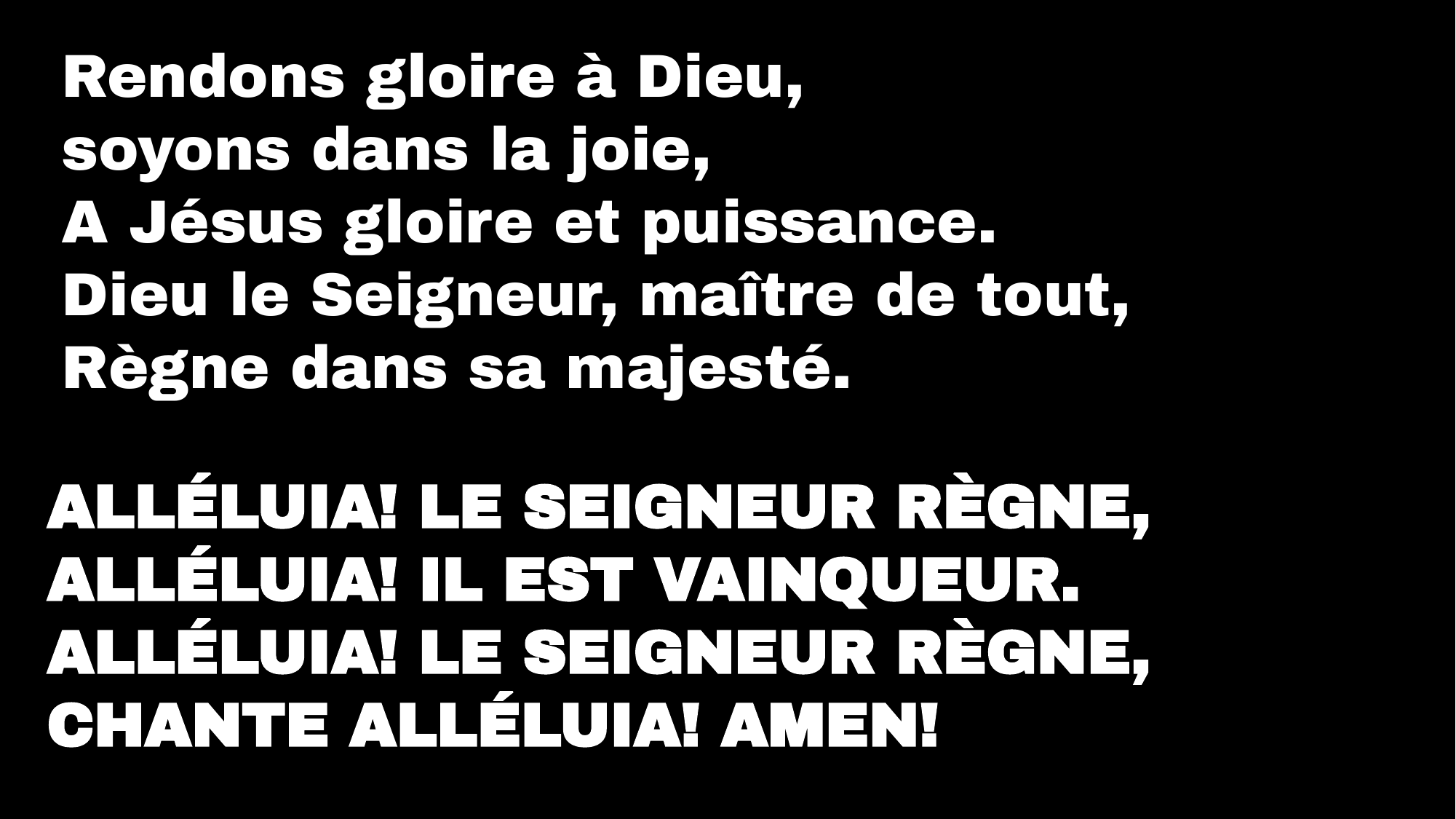

Rendons gloire à Dieu,
soyons dans la joie,
A Jésus gloire et puissance.
Dieu le Seigneur, maître de tout,
Règne dans sa majesté.
Alléluia! Le Seigneur règne,
Alléluia! il est vainqueur.
Alléluia! Le Seigneur règne,
Chante Alléluia! Amen!